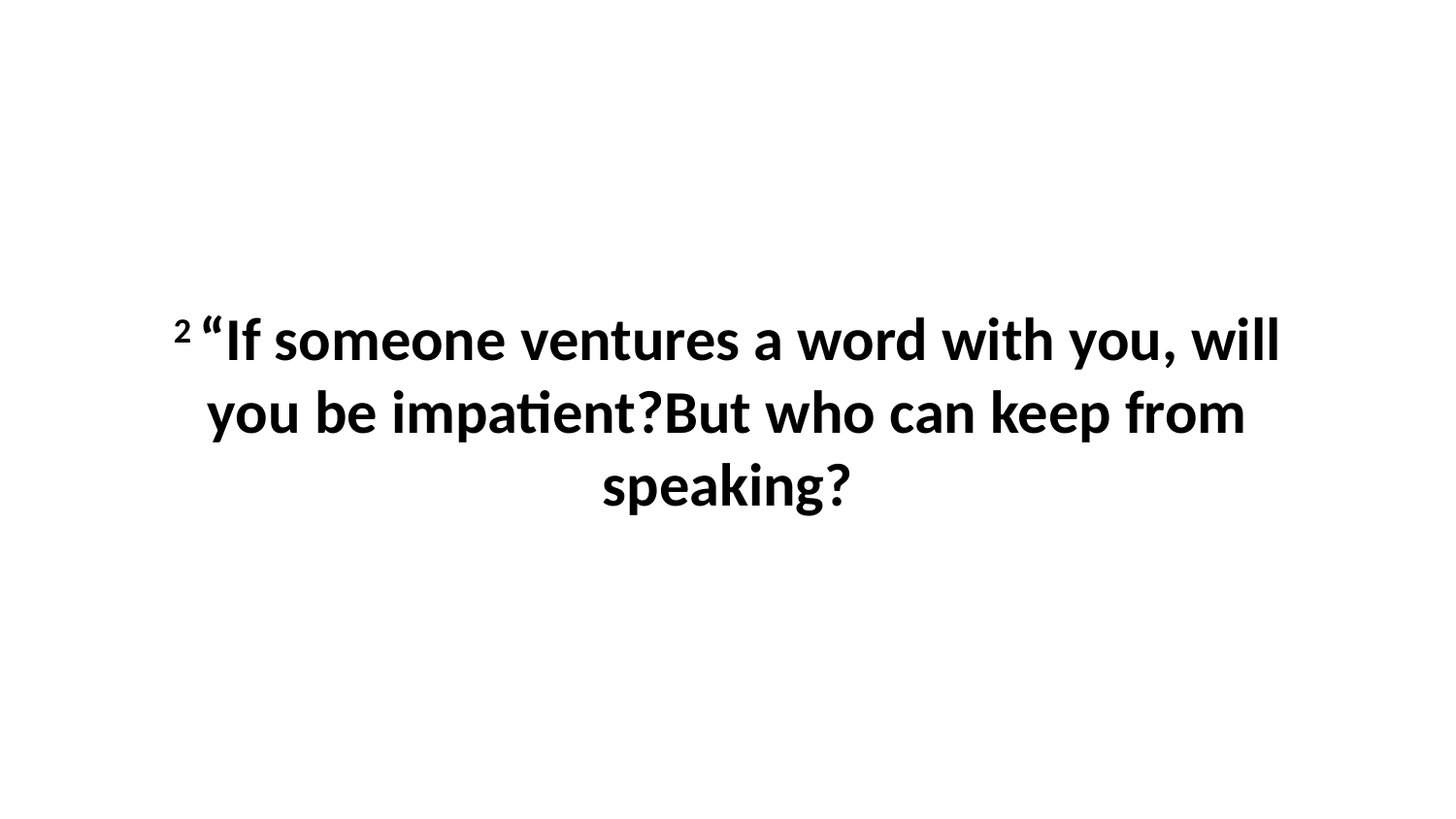

2 “If someone ventures a word with you, will you be impatient?But who can keep from speaking?